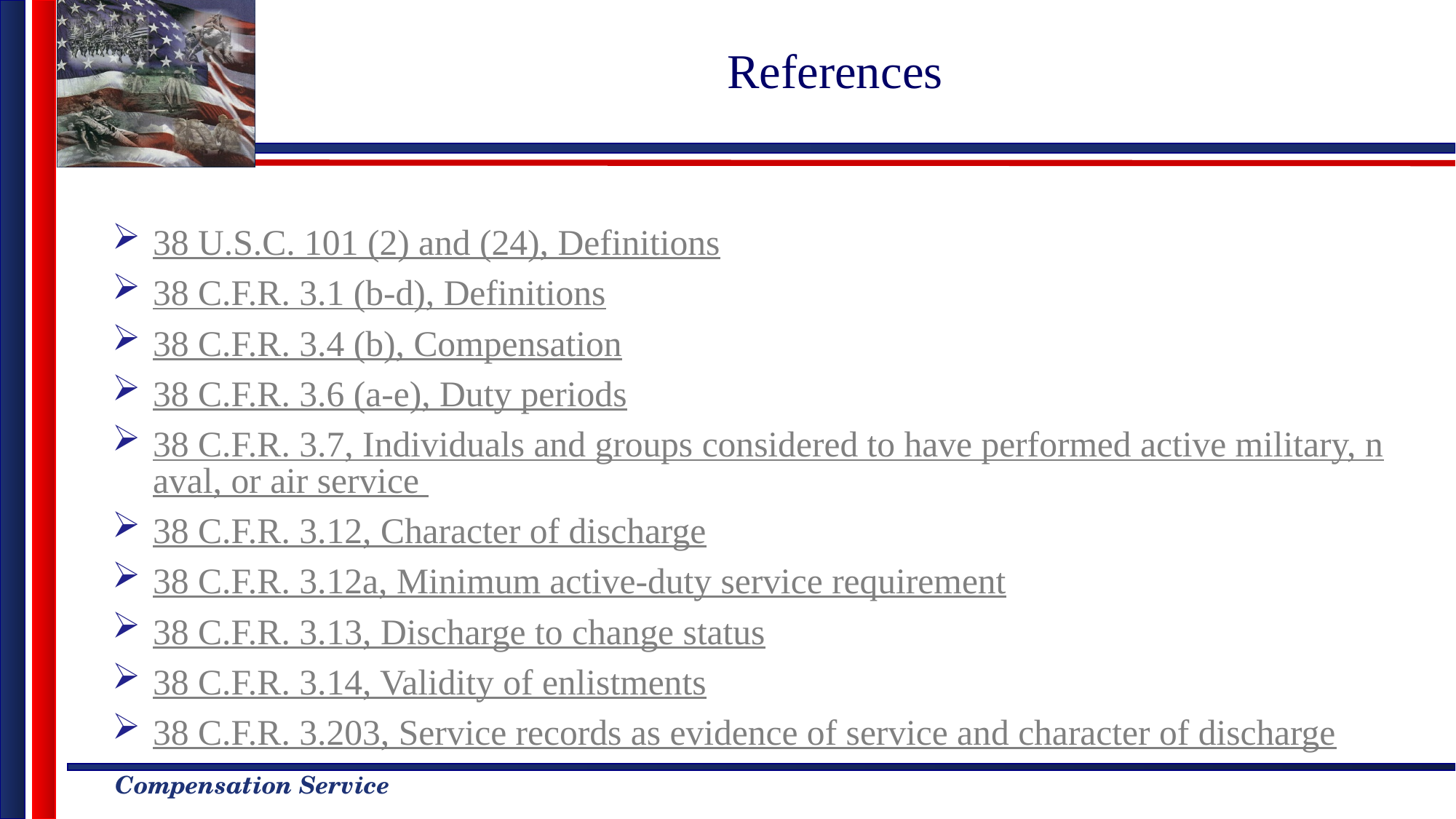

# References
38 U.S.C. 101 (2) and (24), Definitions
38 C.F.R. 3.1 (b-d), Definitions
38 C.F.R. 3.4 (b), Compensation
38 C.F.R. 3.6 (a-e), Duty periods
38 C.F.R. 3.7, Individuals and groups considered to have performed active military, naval, or air service
38 C.F.R. 3.12, Character of discharge
38 C.F.R. 3.12a, Minimum active-duty service requirement
38 C.F.R. 3.13, Discharge to change status
38 C.F.R. 3.14, Validity of enlistments
38 C.F.R. 3.203, Service records as evidence of service and character of discharge